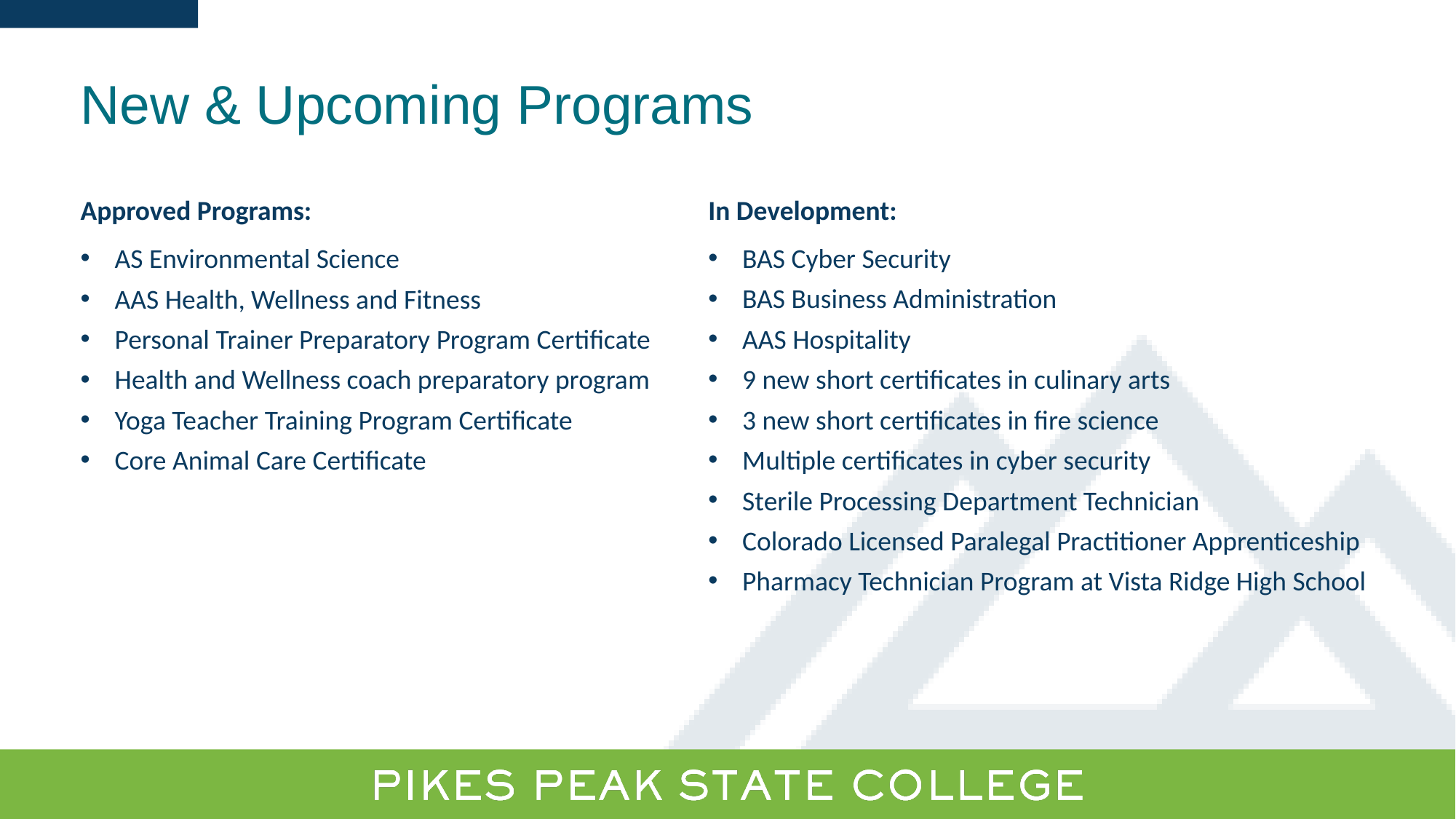

New & Upcoming Programs
In Development:
BAS Cyber Security
BAS Business Administration
AAS Hospitality
9 new short certificates in culinary arts
3 new short certificates in fire science
Multiple certificates in cyber security
Sterile Processing Department Technician
Colorado Licensed Paralegal Practitioner Apprenticeship
Pharmacy Technician Program at Vista Ridge High School
Approved Programs:​
AS Environmental Science ​
AAS Health, Wellness and Fitness ​
Personal Trainer Preparatory Program Certificate ​
Health and Wellness coach preparatory program ​
Yoga Teacher Training Program Certificate ​
Core Animal Care Certificate